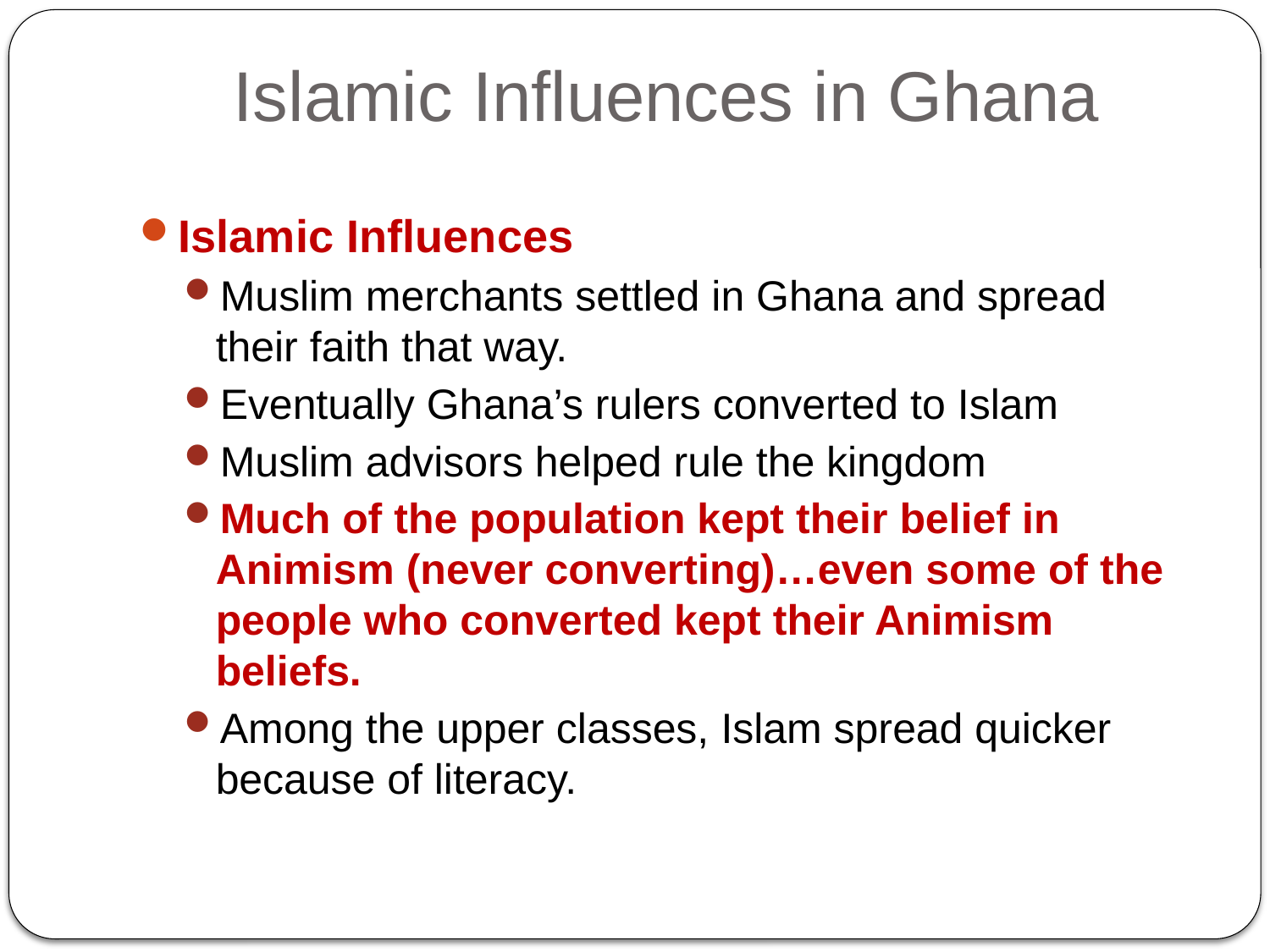

# Islamic Influences in Ghana
Islamic Influences
Muslim merchants settled in Ghana and spread their faith that way.
Eventually Ghana’s rulers converted to Islam
Muslim advisors helped rule the kingdom
Much of the population kept their belief in Animism (never converting)…even some of the people who converted kept their Animism beliefs.
Among the upper classes, Islam spread quicker because of literacy.